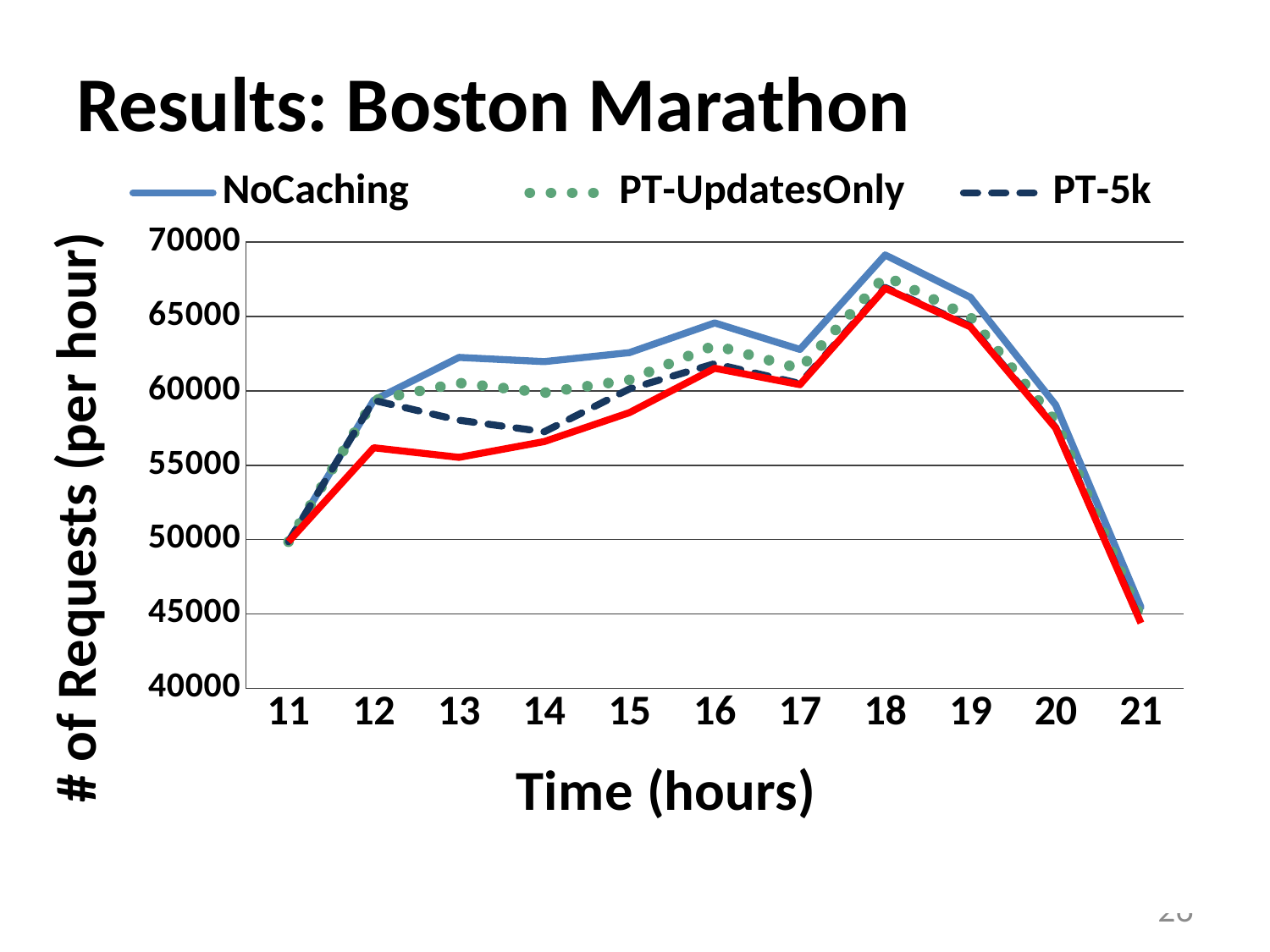

# Results: Boston Marathon

### Chart

| Category |  |  |  |  |
|---|---|---|---|---|
| 1.4583333333333299 | 49855.0 | 49855.0 | 49855.0 | 49855.0 |
| 1.5 | 59363.0 | 59363.0 | 59363.0 | 56175.0 |
| 1.5416666666666701 | 62248.0 | 60532.0 | 58027.0 | 55529.0 |
| 1.5833333333333299 | 61969.0 | 59875.0 | 57249.0 | 56590.0 |
| 1.625 | 62572.0 | 60740.0 | 60132.0 | 58535.0 |
| 1.6666666666666701 | 64569.0 | 63063.0 | 61828.0 | 61522.0 |
| 1.7083333333333299 | 62788.0 | 61490.0 | 60492.0 | 60418.0 |
| 1.75 | 69138.0 | 67725.0 | 66951.0 | 66898.0 |
| 1.7916666666666701 | 66287.0 | 64950.0 | 64353.0 | 64303.0 |
| 1.8333333333333299 | 59052.0 | 57942.0 | 57532.0 | 57490.0 |
| 1.875 | 45452.0 | 44716.0 | 44425.0 | 44385.0 |
26